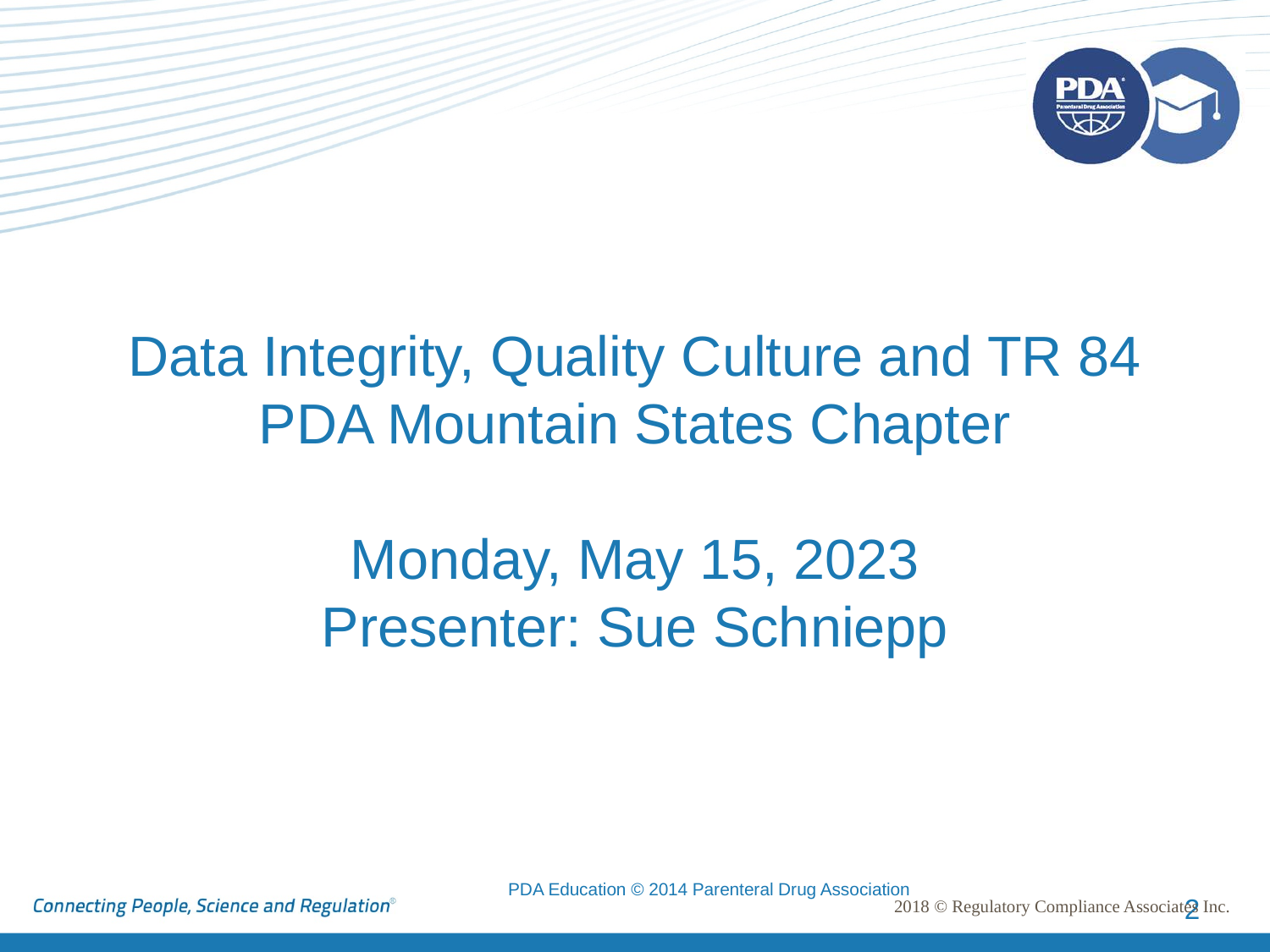

# Data Integrity, Quality Culture and TR 84
PDA Mountain States Chapter

Monday, May 15, 2023
Presenter: Sue Schniepp
2
2018 © Regulatory Compliance Associates Inc.